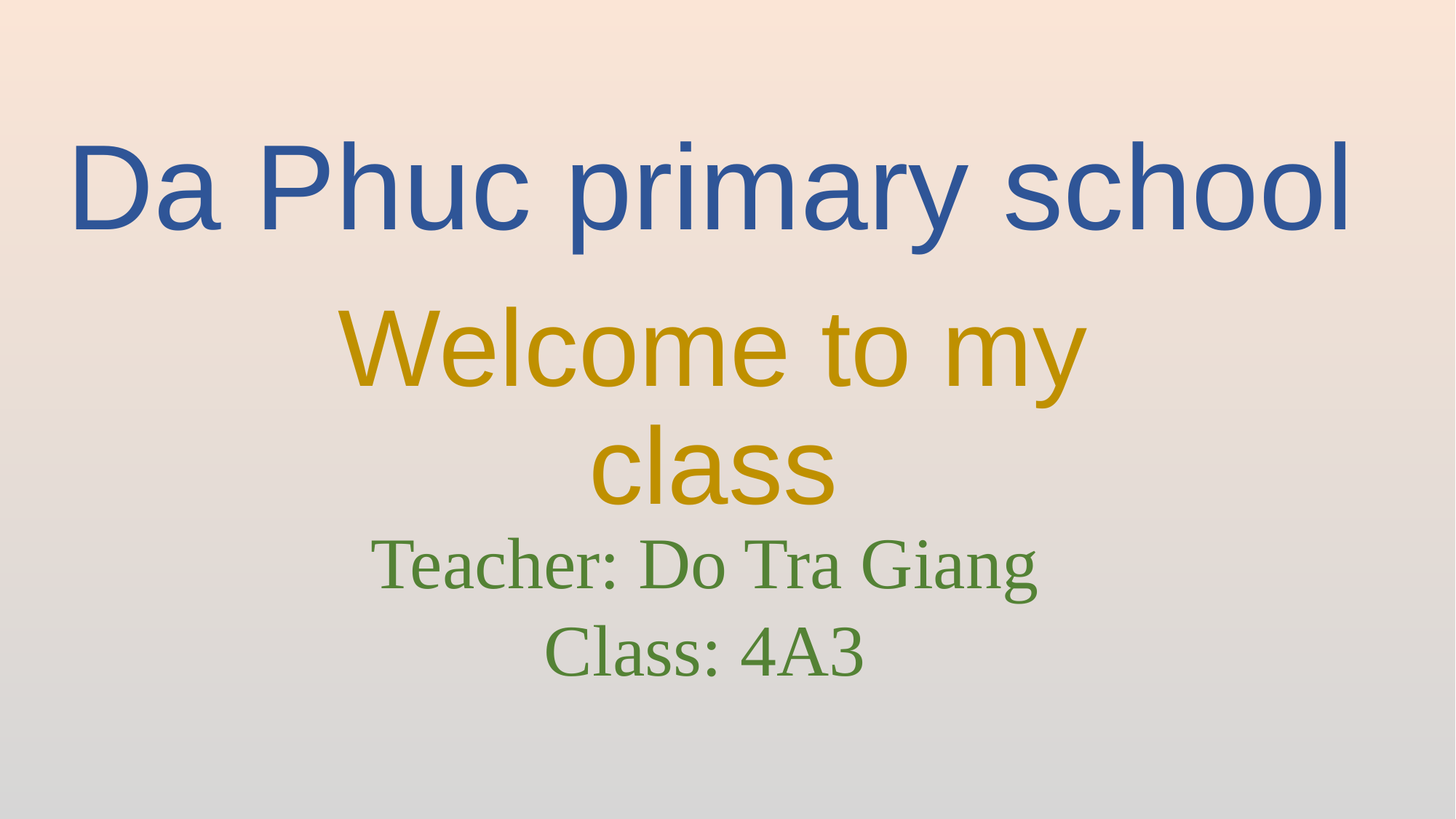

Da Phuc primary school
# Welcome to my class
Teacher: Do Tra Giang
Class: 4A3